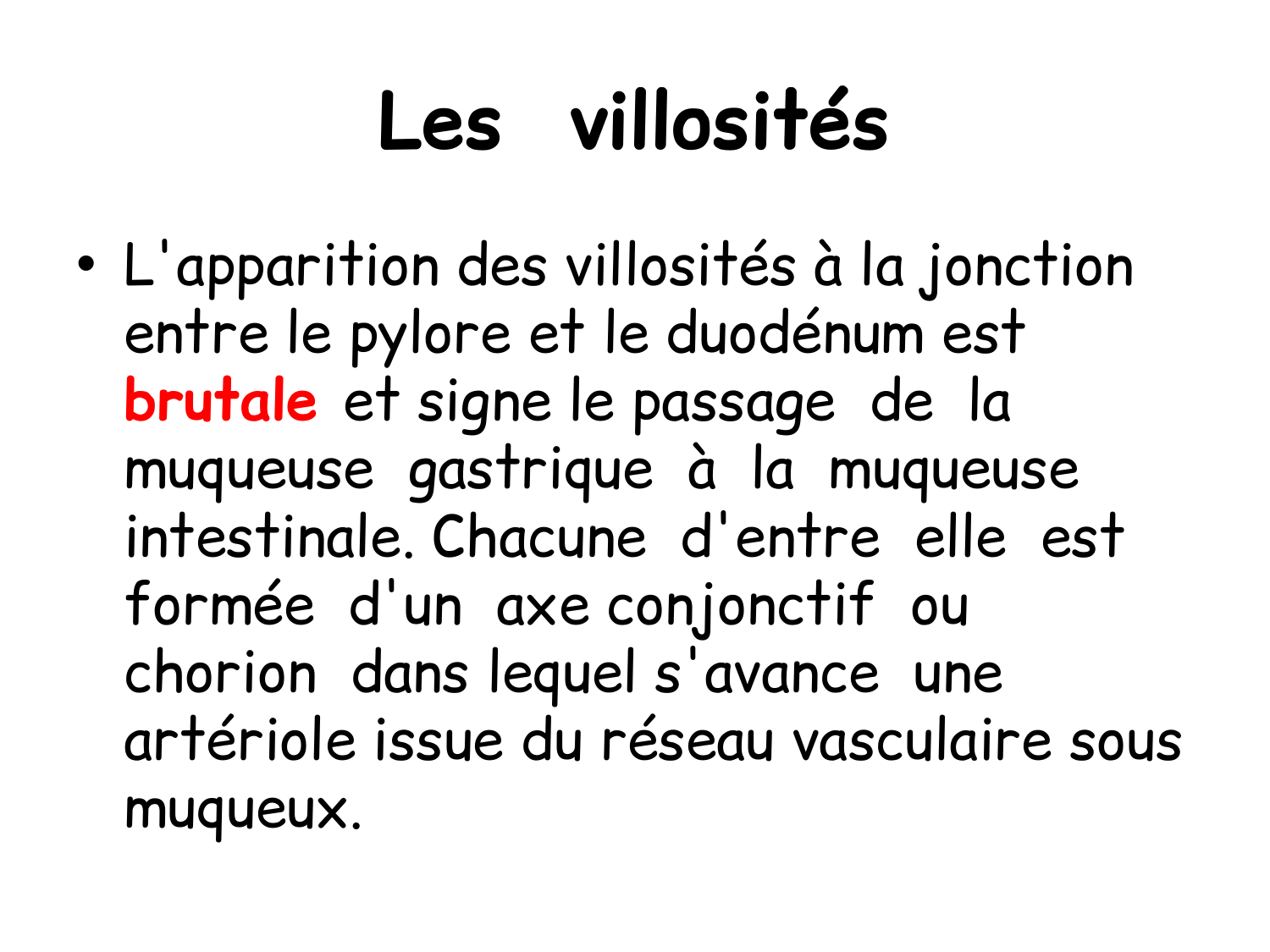

# Les  villosités
L'apparition des villosités à la jonction entre le pylore et le duodénum est brutale et signe le passage  de  la  muqueuse  gastrique  à  la  muqueuse  intestinale. Chacune  d'entre  elle  est formée  d'un  axe conjonctif  ou  chorion  dans lequel s'avance  une artériole issue du réseau vasculaire sous muqueux.